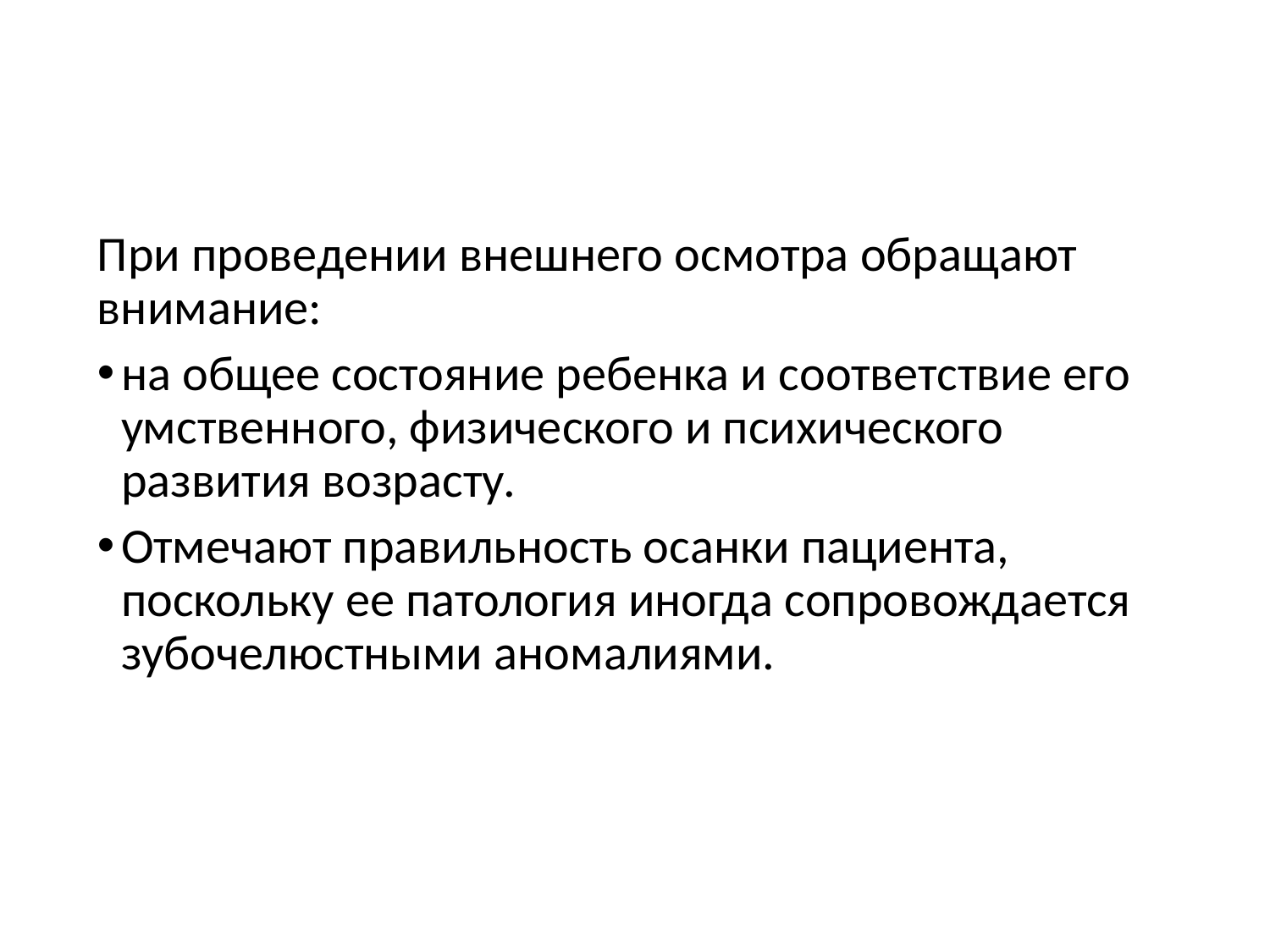

#
При проведении внешнего осмотра обращают внимание:
на общее состояние ребенка и соответствие его умственного, физического и психического развития возрасту.
Отмечают правильность осанки пациента, поскольку ее патология иногда сопровождается зубочелюстными аномалиями.